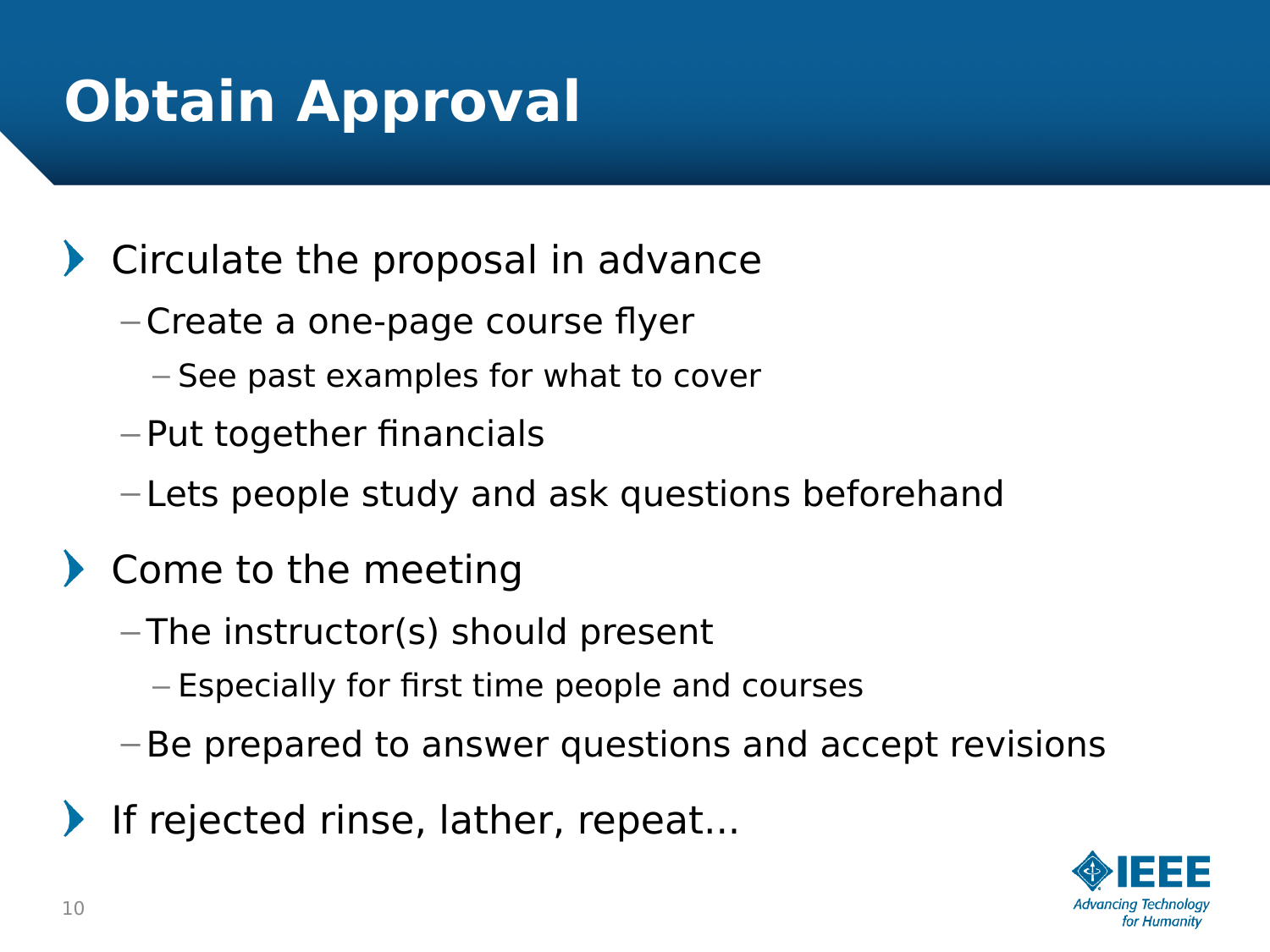

# Obtain Approval
Circulate the proposal in advance
Create a one-page course flyer
See past examples for what to cover
Put together financials
Lets people study and ask questions beforehand
Come to the meeting
The instructor(s) should present
Especially for first time people and courses
Be prepared to answer questions and accept revisions
If rejected rinse, lather, repeat...
10